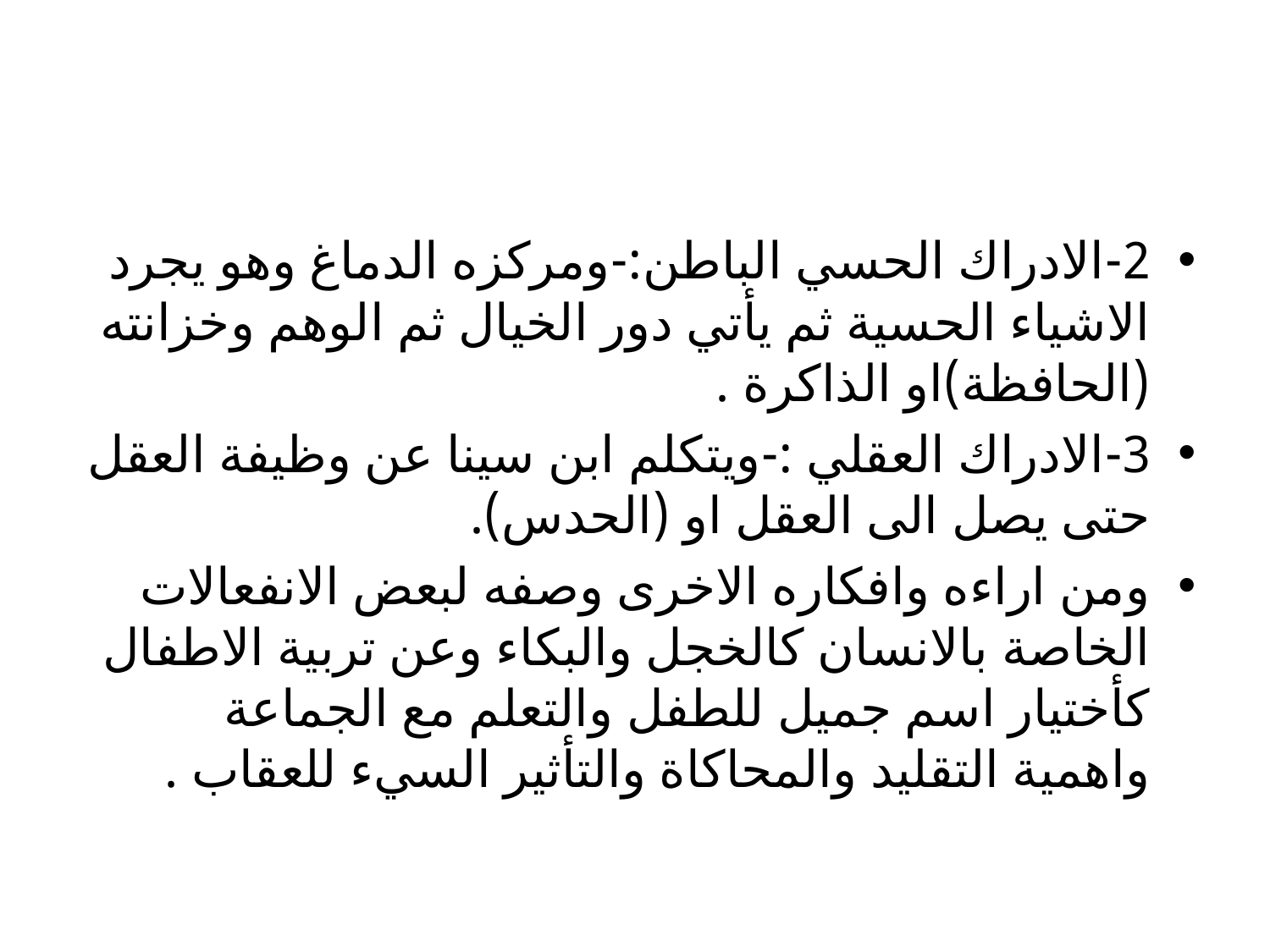

#
2-الادراك الحسي الباطن:-ومركزه الدماغ وهو يجرد الاشياء الحسية ثم يأتي دور الخيال ثم الوهم وخزانته (الحافظة)او الذاكرة .
3-الادراك العقلي :-ويتكلم ابن سينا عن وظيفة العقل حتى يصل الى العقل او (الحدس).
ومن اراءه وافكاره الاخرى وصفه لبعض الانفعالات الخاصة بالانسان كالخجل والبكاء وعن تربية الاطفال كأختيار اسم جميل للطفل والتعلم مع الجماعة واهمية التقليد والمحاكاة والتأثير السيء للعقاب .